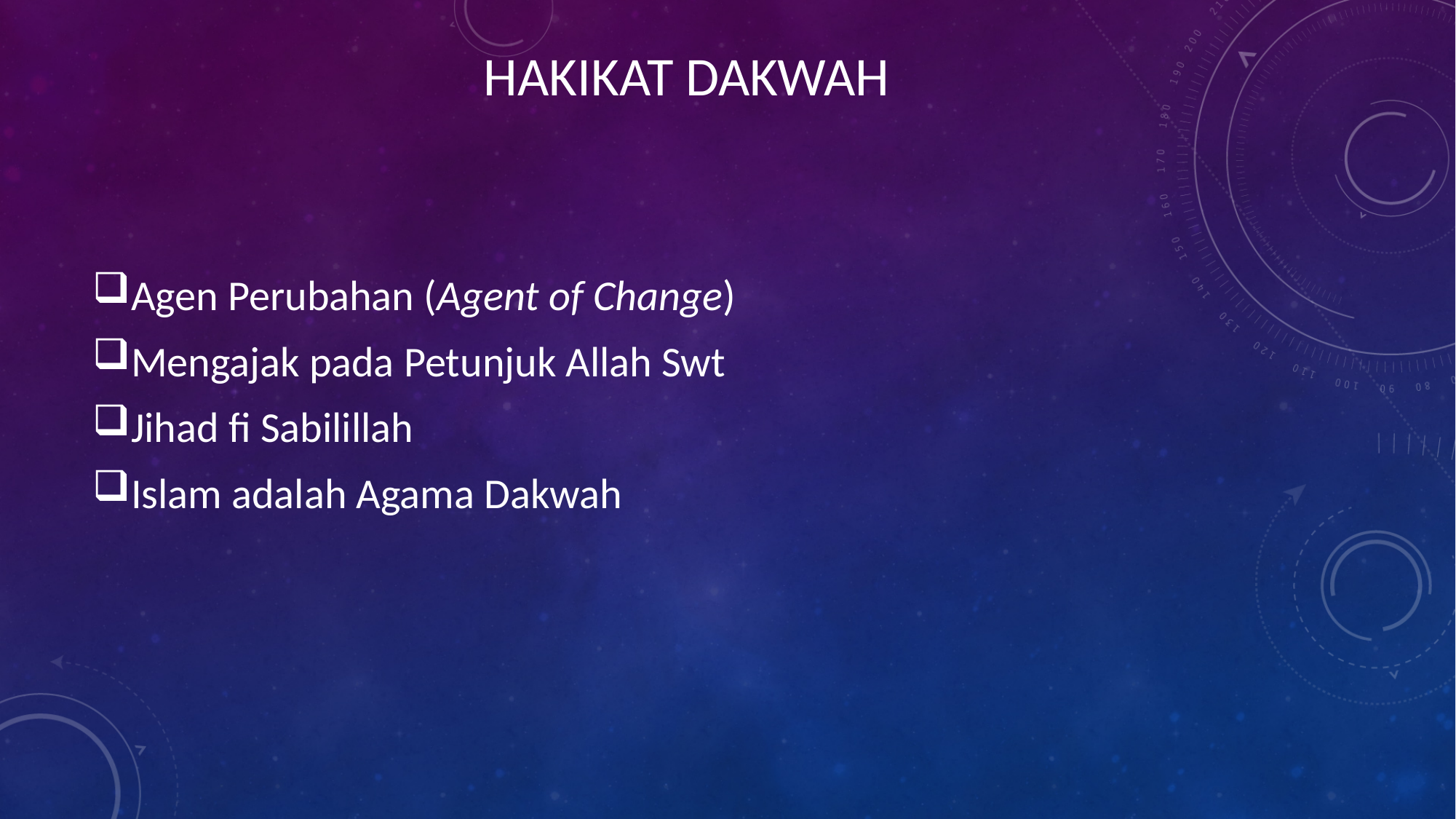

# Hakikat dakwah
Agen Perubahan (Agent of Change)
Mengajak pada Petunjuk Allah Swt
Jihad fi Sabilillah
Islam adalah Agama Dakwah